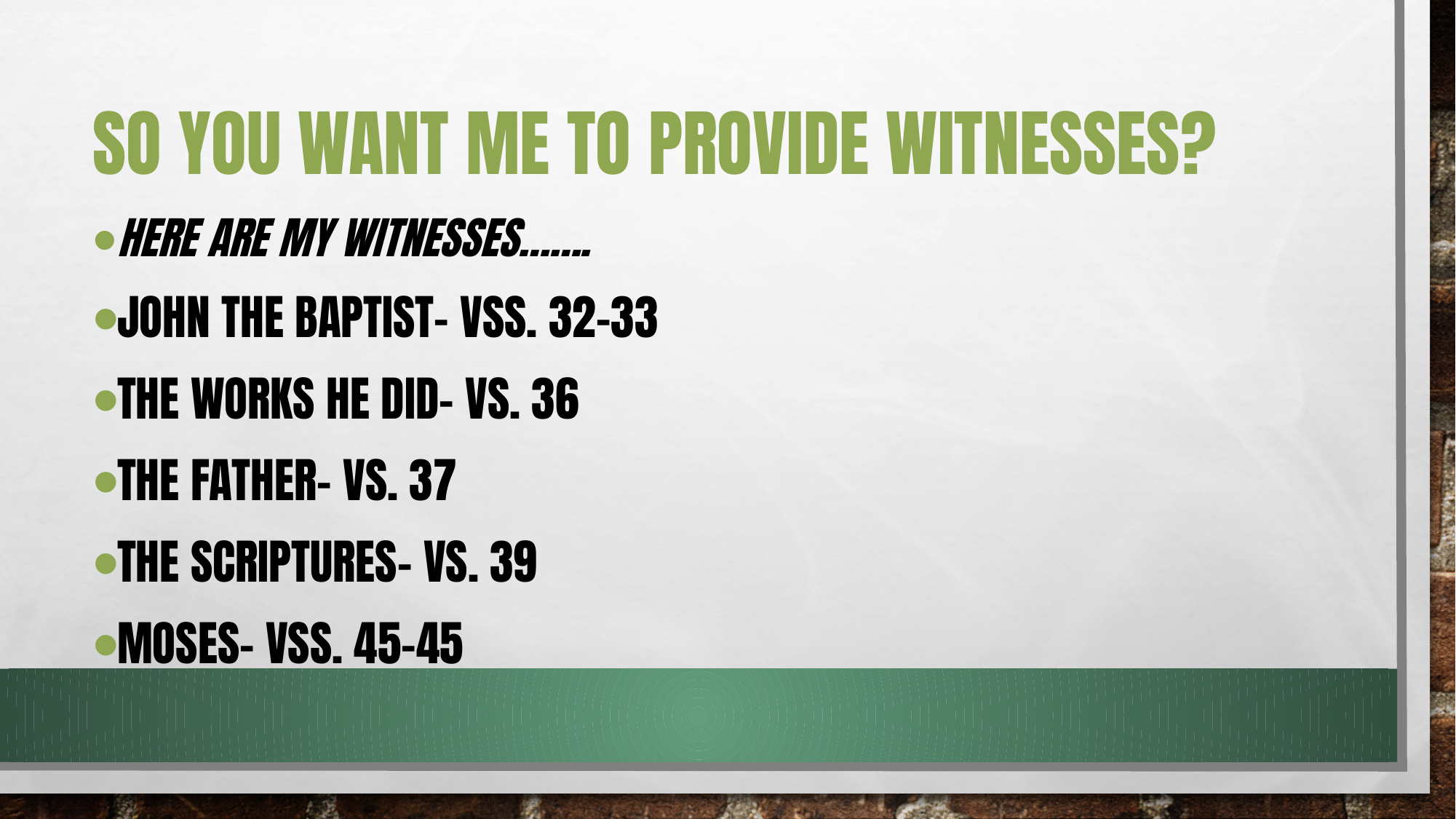

# So you want me to provide witnesses?
Here are my witnesses…….
John the Baptist- vss. 32-33
The works he did- vs. 36
The father- vs. 37
The scriptures- vs. 39
Moses- vss. 45-45